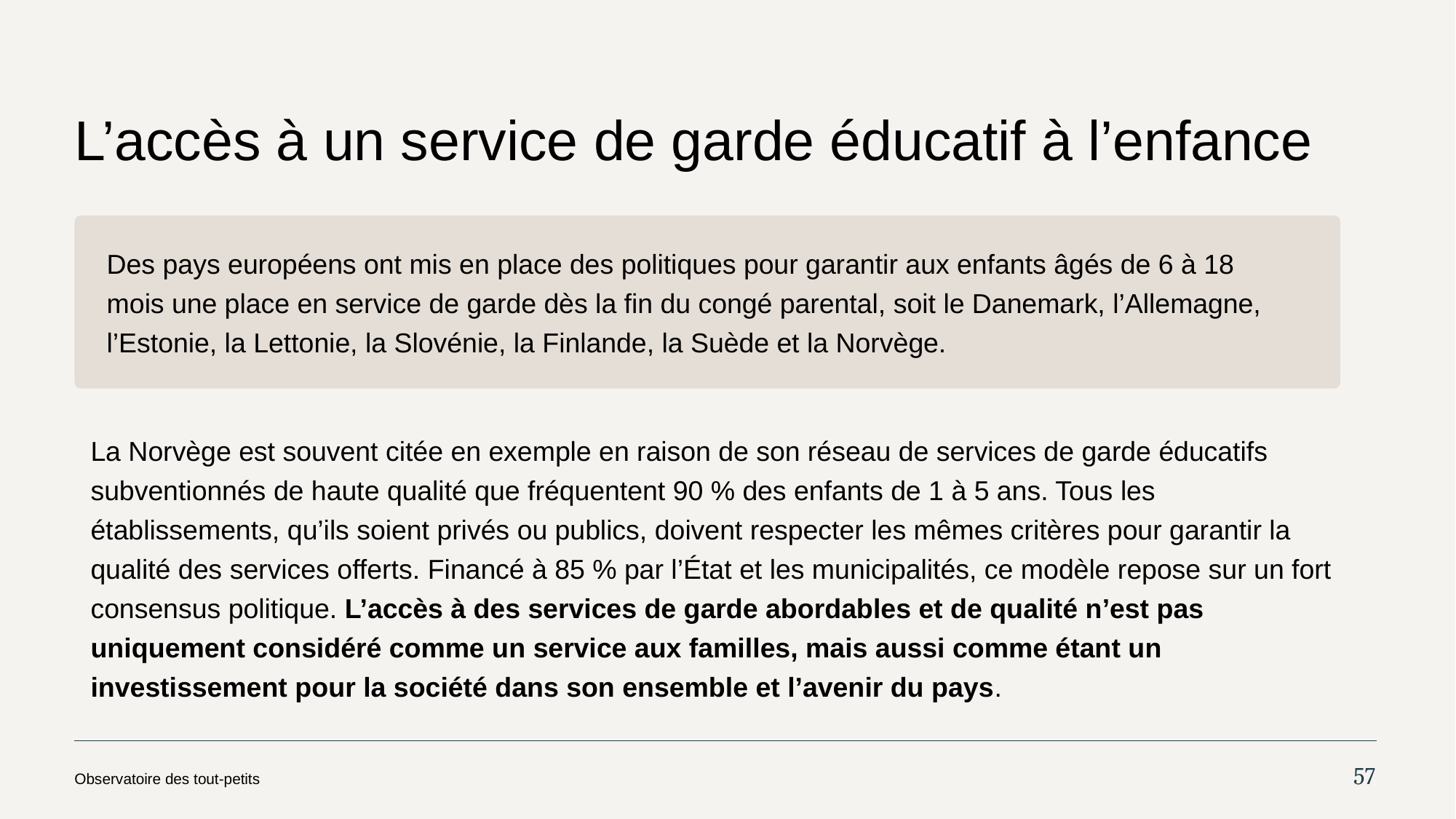

# L’accès à un service de garde éducatif à l’enfance

Des pays européens ont mis en place des politiques pour garantir aux enfants âgés de 6 à 18 mois une place en service de garde dès la fin du congé parental, soit le Danemark, l’Allemagne, l’Estonie, la Lettonie, la Slovénie, la Finlande, la Suède et la Norvège.
La Norvège est souvent citée en exemple en raison de son réseau de services de garde éducatifs subventionnés de haute qualité que fréquentent 90 % des enfants de 1 à 5 ans. Tous les établissements, qu’ils soient privés ou publics, doivent respecter les mêmes critères pour garantir la qualité des services offerts. Financé à 85 % par l’État et les municipalités, ce modèle repose sur un fort consensus politique. L’accès à des services de garde abordables et de qualité n’est pas uniquement considéré comme un service aux familles, mais aussi comme étant un investissement pour la société dans son ensemble et l’avenir du pays.
57
Observatoire des tout-petits